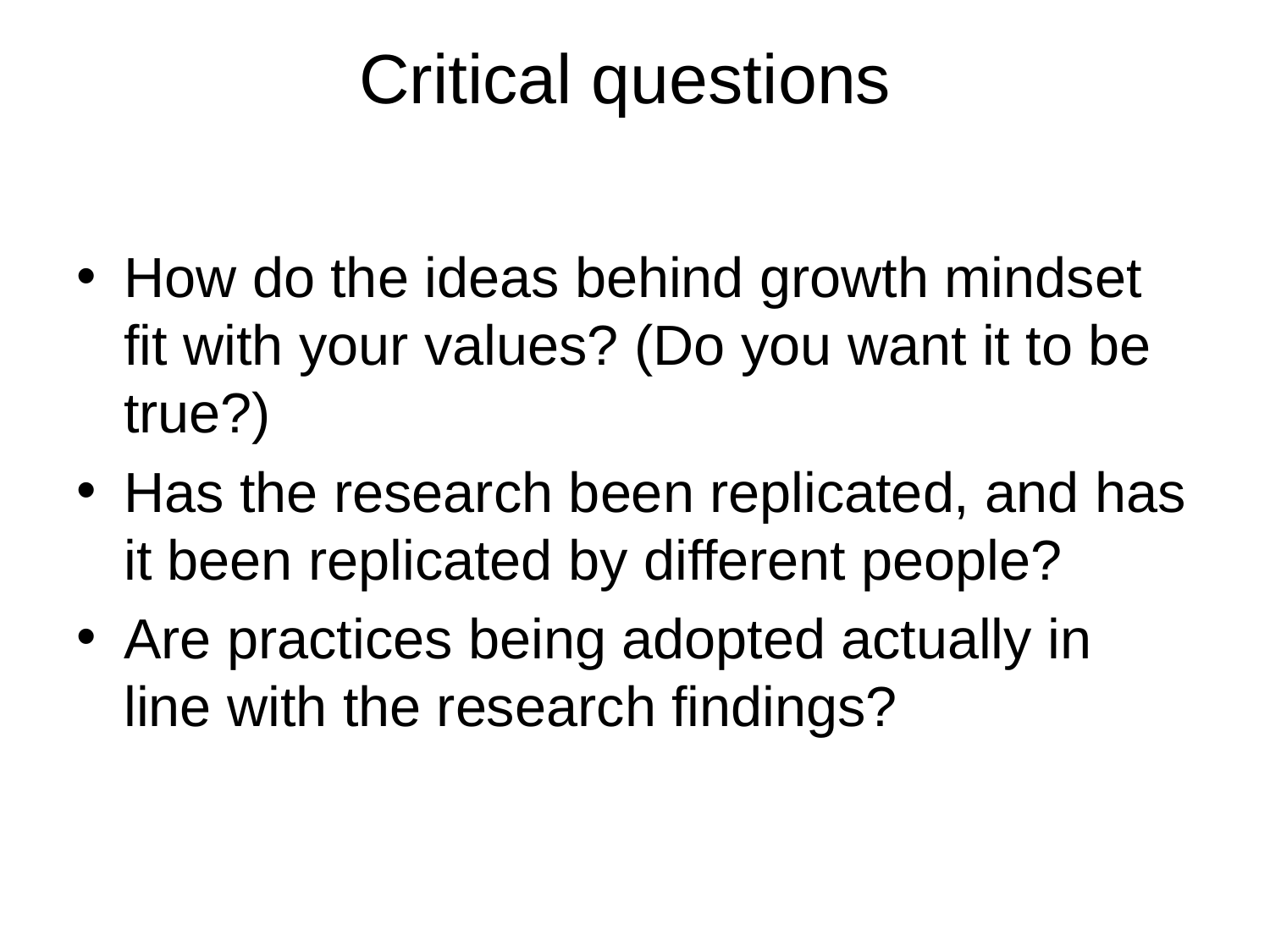

# Critical questions

How do the ideas behind growth mindset fit with your values? (Do you want it to be true?)
Has the research been replicated, and has it been replicated by different people?
Are practices being adopted actually in line with the research findings?